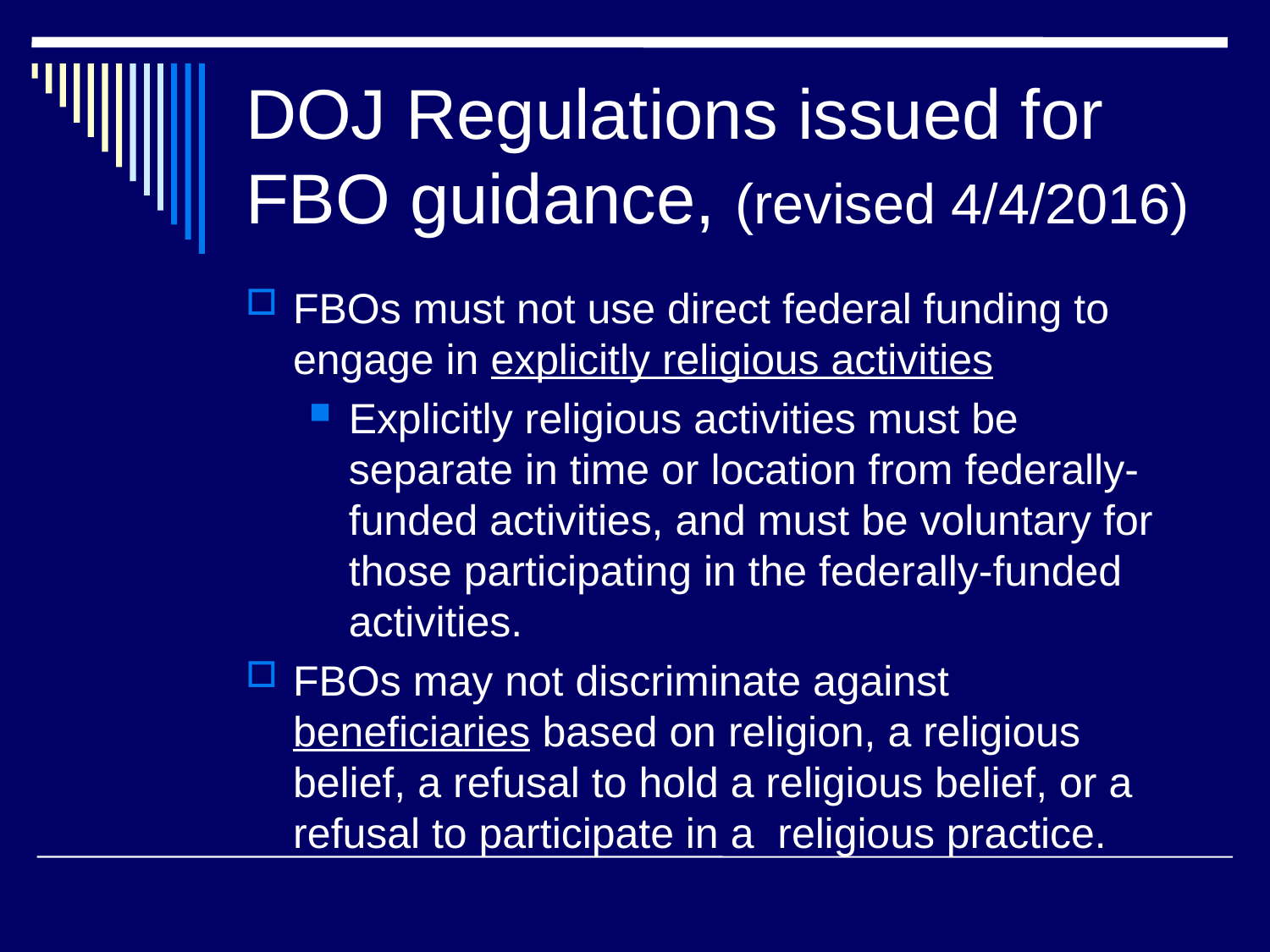

# DOJ Regulations issued for FBO guidance, (revised 4/4/2016)
FBOs must not use direct federal funding to engage in explicitly religious activities
Explicitly religious activities must be separate in time or location from federally-funded activities, and must be voluntary for those participating in the federally-funded activities.
FBOs may not discriminate against beneficiaries based on religion, a religious belief, a refusal to hold a religious belief, or a refusal to participate in a  religious practice.